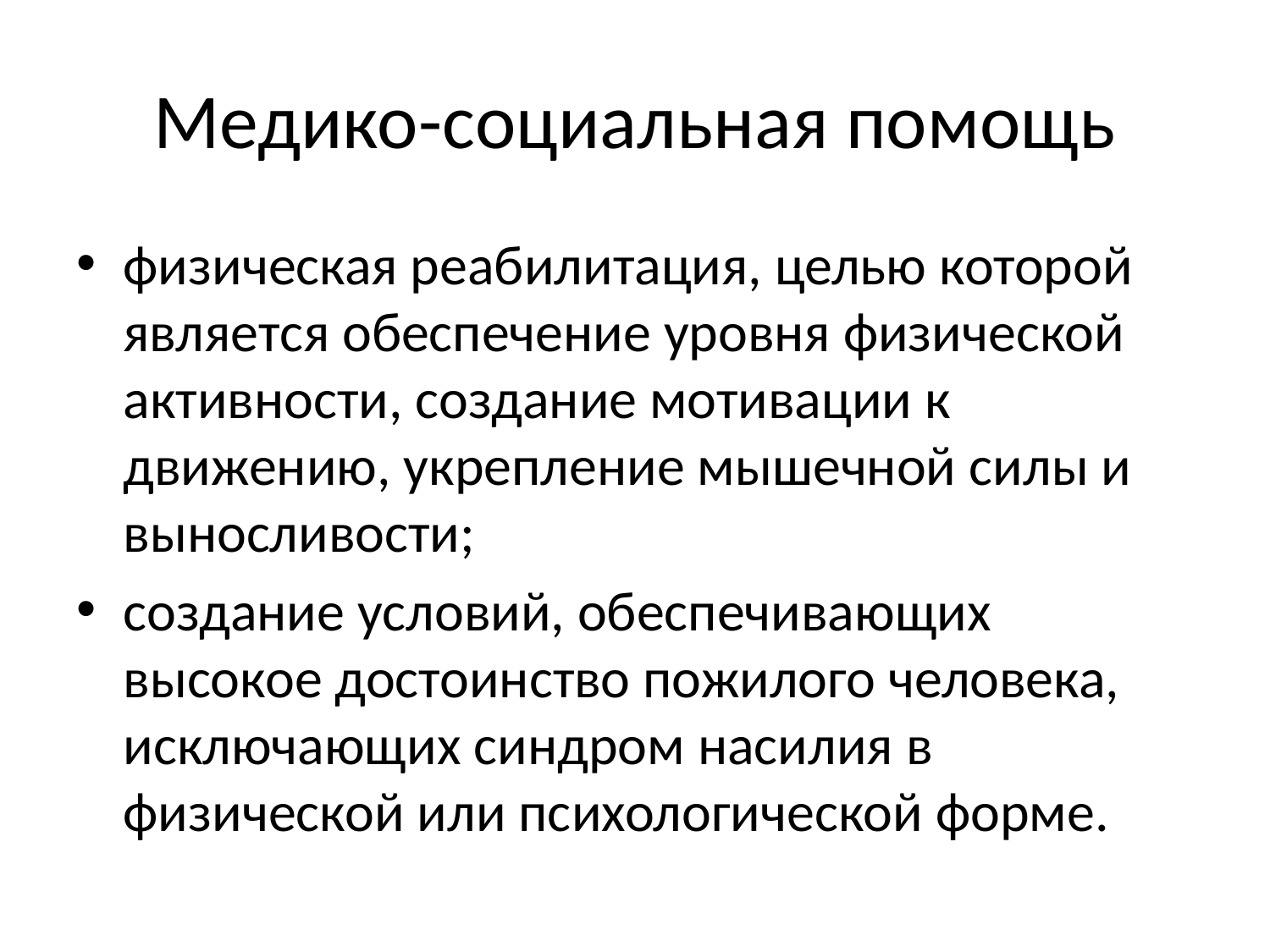

# Медико-социальная помощь
физическая реабилитация, целью которой является обеспечение уровня физической активности, создание мотивации к движению, укрепление мышечной силы и выносливости;
создание условий, обеспечивающих высокое достоинство пожилого человека, исключающих синдром насилия в физической или психологической форме.